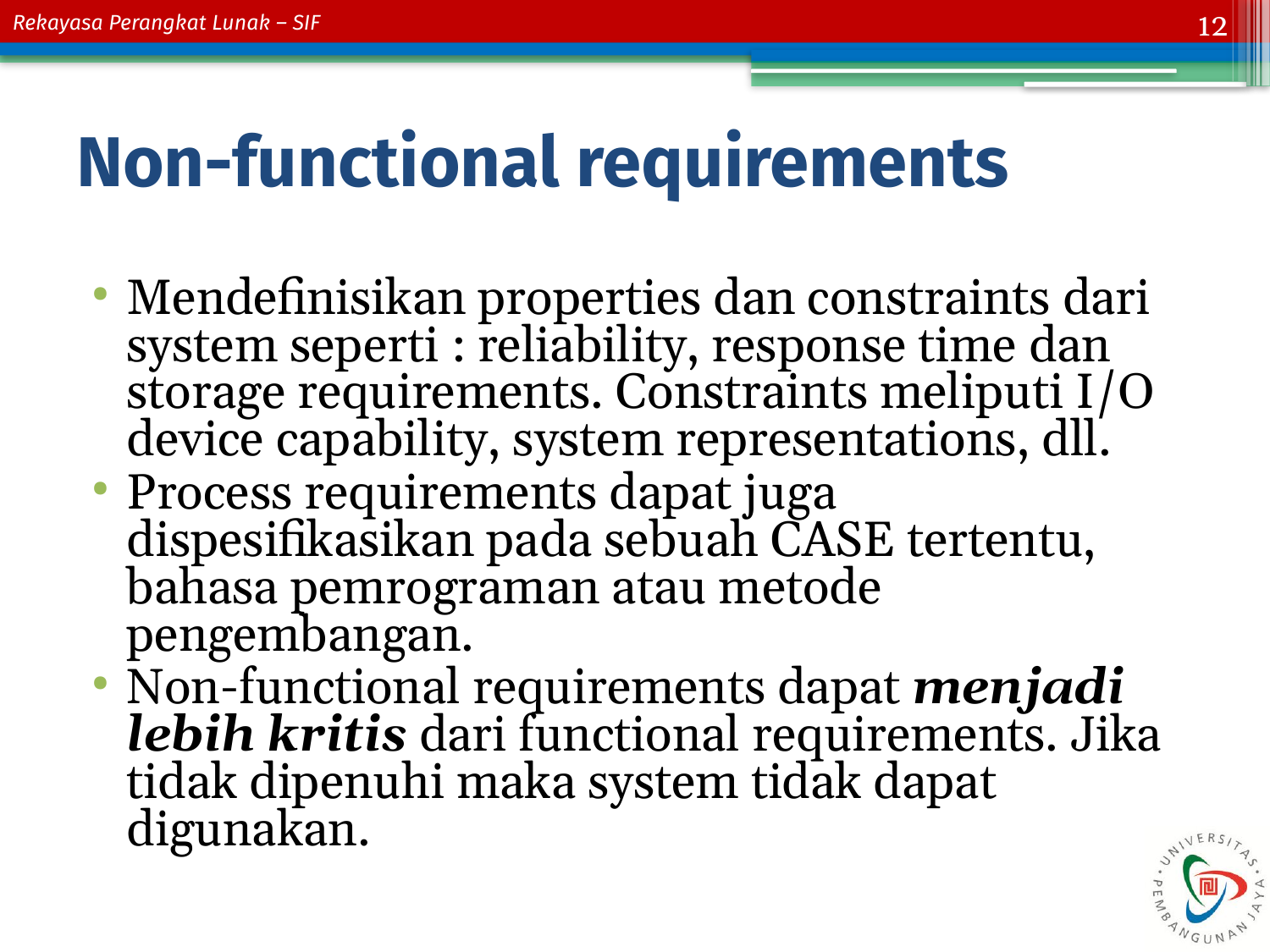

12
# Non-functional requirements
Mendefinisikan properties dan constraints dari system seperti : reliability, response time dan storage requirements. Constraints meliputi I/O device capability, system representations, dll.
Process requirements dapat juga dispesifikasikan pada sebuah CASE tertentu, bahasa pemrograman atau metode pengembangan.
Non-functional requirements dapat menjadi lebih kritis dari functional requirements. Jika tidak dipenuhi maka system tidak dapat digunakan.